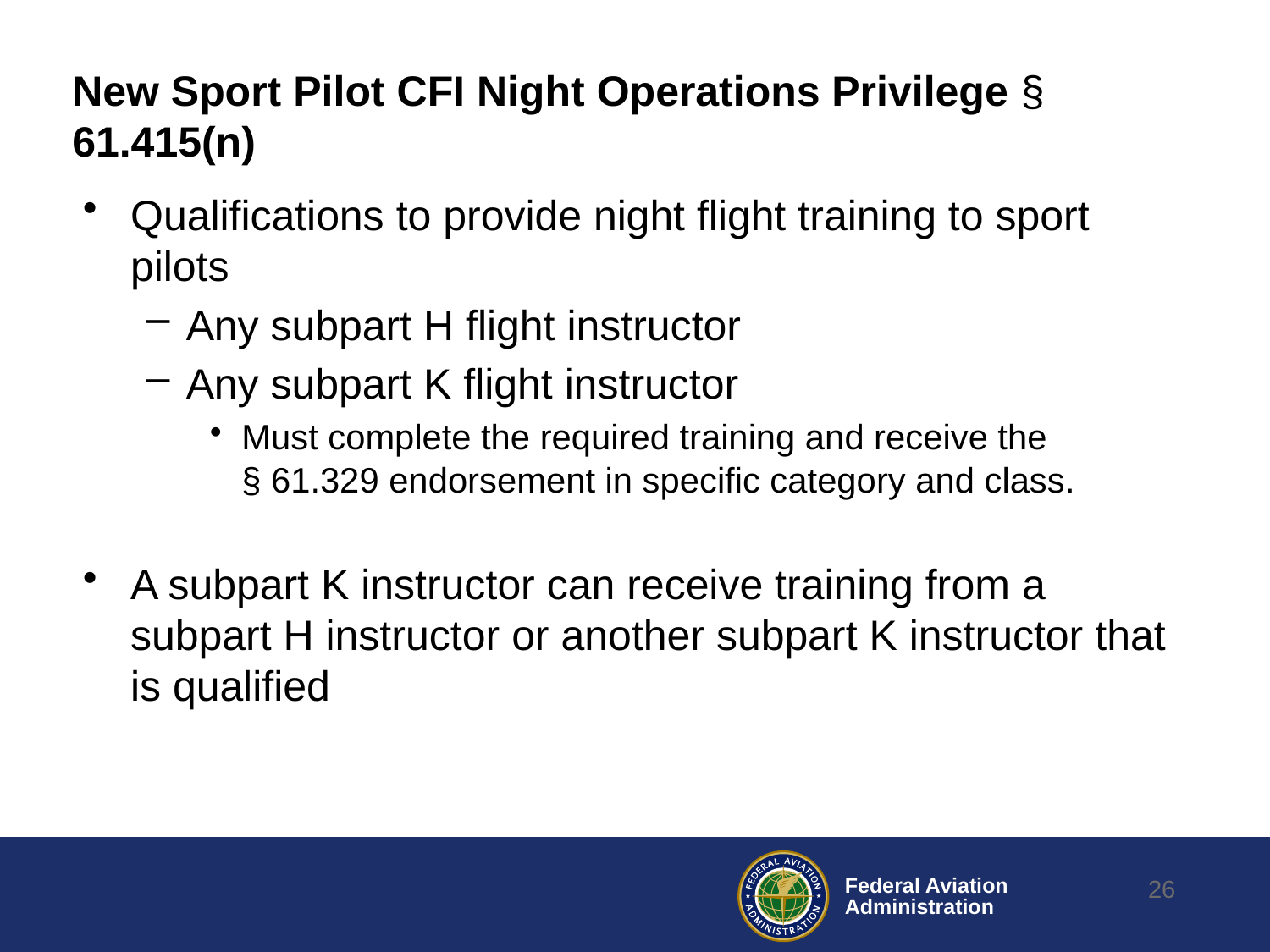

# New Sport Pilot CFI Night Operations Privilege § 61.415(n)
Qualifications to provide night flight training to sport pilots
Any subpart H flight instructor
Any subpart K flight instructor
Must complete the required training and receive the
§ 61.329 endorsement in specific category and class.

A subpart K instructor can receive training from a subpart H instructor or another subpart K instructor that is qualified
26